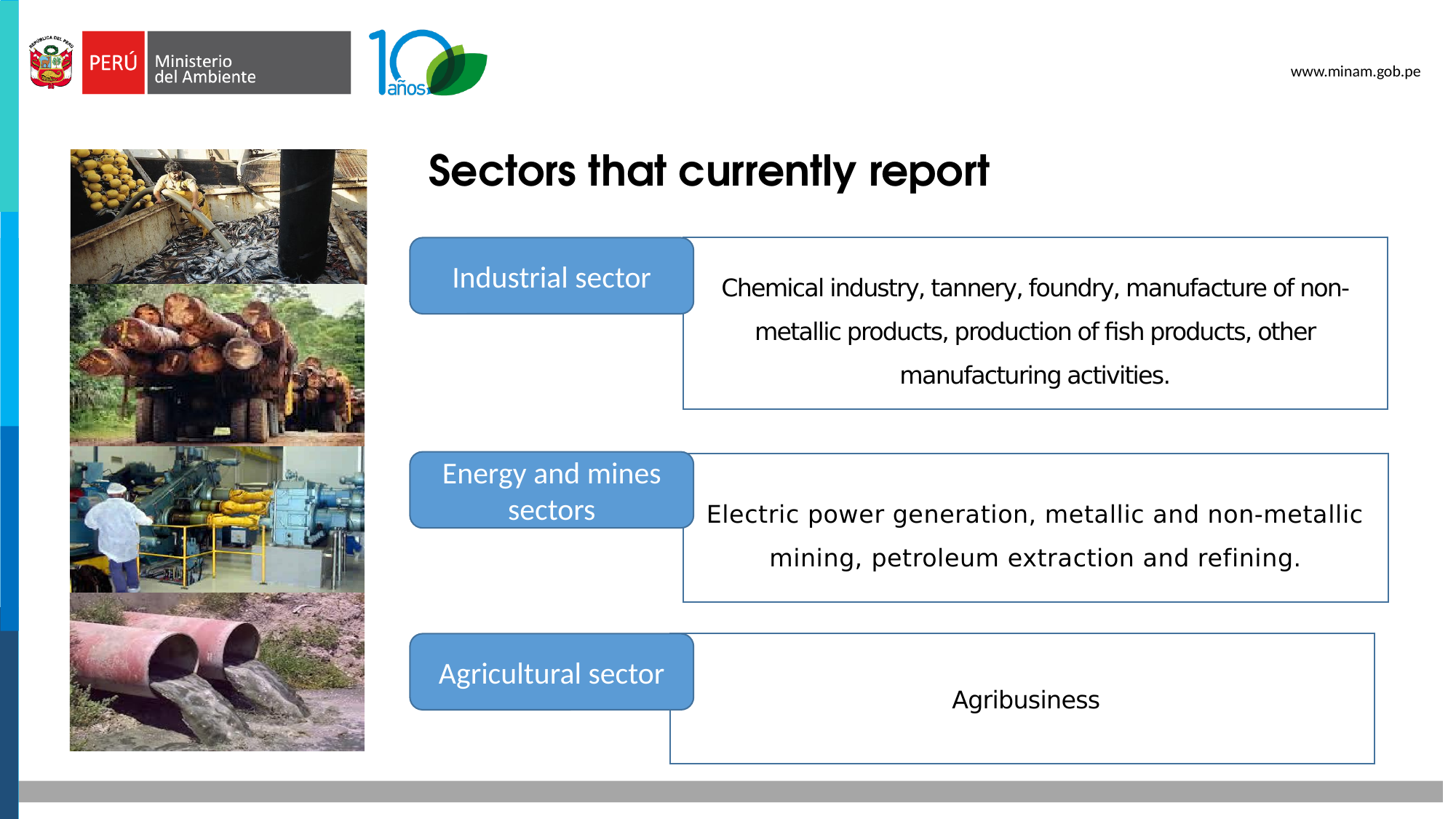

Sectors that currently report

Industrial sector
Chemical industry, tannery, foundry, manufacture of non-metallic products, production of fish products, other manufacturing activities.

Energy and mines sectors
Electric power generation, metallic and non-metallic mining, petroleum extraction and refining.

Agricultural sector
 Agribusiness